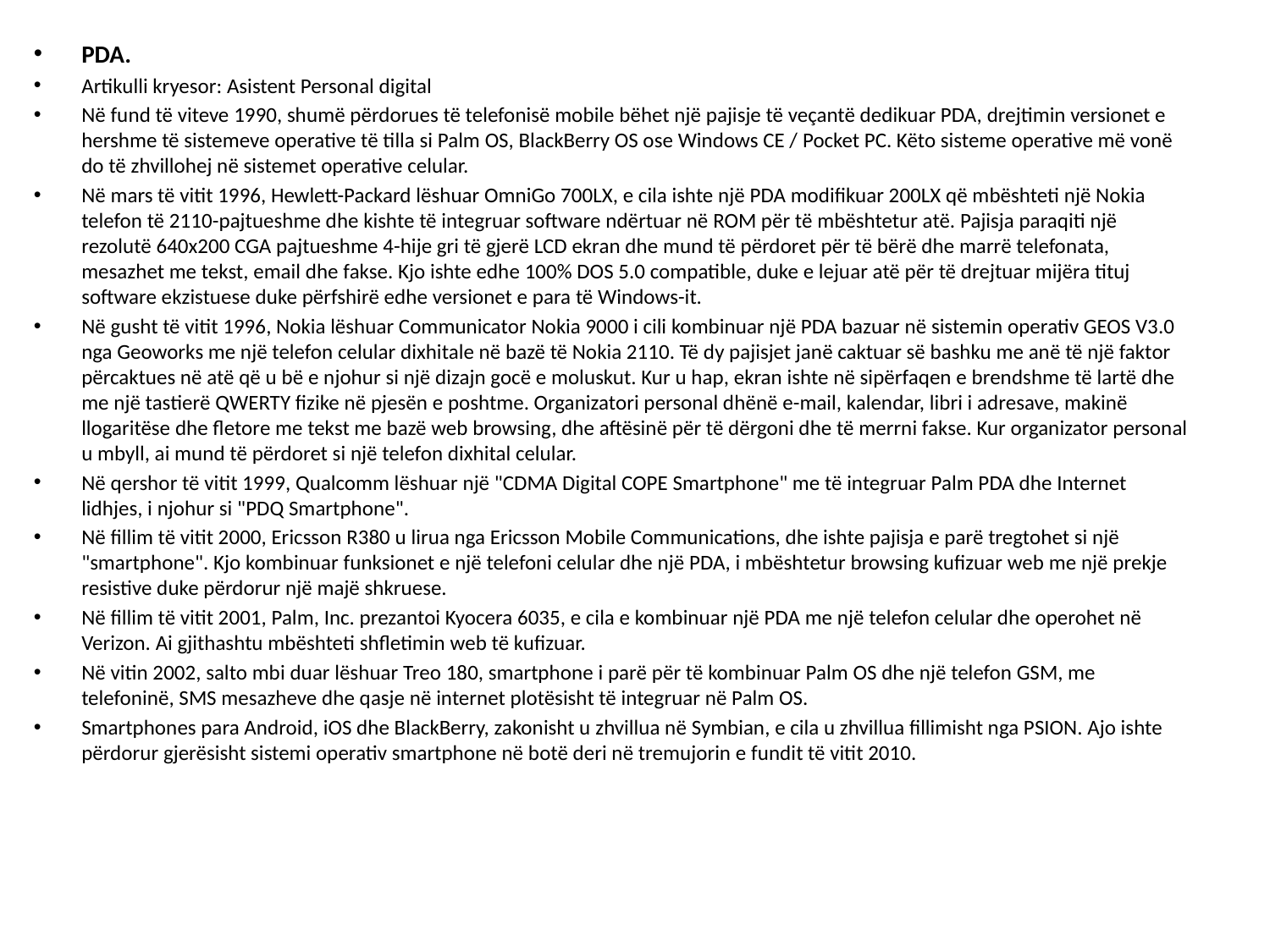

PDA.
Artikulli kryesor: Asistent Personal digital
Në fund të viteve 1990, shumë përdorues të telefonisë mobile bëhet një pajisje të veçantë dedikuar PDA, drejtimin versionet e hershme të sistemeve operative të tilla si Palm OS, BlackBerry OS ose Windows CE / Pocket PC. Këto sisteme operative më vonë do të zhvillohej në sistemet operative celular.
Në mars të vitit 1996, Hewlett-Packard lëshuar OmniGo 700LX, e cila ishte një PDA modifikuar 200LX që mbështeti një Nokia telefon të 2110-pajtueshme dhe kishte të integruar software ndërtuar në ROM për të mbështetur atë. Pajisja paraqiti një rezolutë 640x200 CGA pajtueshme 4-hije gri të gjerë LCD ekran dhe mund të përdoret për të bërë dhe marrë telefonata, mesazhet me tekst, email dhe fakse. Kjo ishte edhe 100% DOS 5.0 compatible, duke e lejuar atë për të drejtuar mijëra tituj software ekzistuese duke përfshirë edhe versionet e para të Windows-it.
Në gusht të vitit 1996, Nokia lëshuar Communicator Nokia 9000 i cili kombinuar një PDA bazuar në sistemin operativ GEOS V3.0 nga Geoworks me një telefon celular dixhitale në bazë të Nokia 2110. Të dy pajisjet janë caktuar së bashku me anë të një faktor përcaktues në atë që u bë e njohur si një dizajn gocë e moluskut. Kur u hap, ekran ishte në sipërfaqen e brendshme të lartë dhe me një tastierë QWERTY fizike në pjesën e poshtme. Organizatori personal dhënë e-mail, kalendar, libri i adresave, makinë llogaritëse dhe fletore me tekst me bazë web browsing, dhe aftësinë për të dërgoni dhe të merrni fakse. Kur organizator personal u mbyll, ai mund të përdoret si një telefon dixhital celular.
Në qershor të vitit 1999, Qualcomm lëshuar një "CDMA Digital COPE Smartphone" me të integruar Palm PDA dhe Internet lidhjes, i njohur si "PDQ Smartphone".
Në fillim të vitit 2000, Ericsson R380 u lirua nga Ericsson Mobile Communications, dhe ishte pajisja e parë tregtohet si një "smartphone". Kjo kombinuar funksionet e një telefoni celular dhe një PDA, i mbështetur browsing kufizuar web me një prekje resistive duke përdorur një majë shkruese.
Në fillim të vitit 2001, Palm, Inc. prezantoi Kyocera 6035, e cila e kombinuar një PDA me një telefon celular dhe operohet në Verizon. Ai gjithashtu mbështeti shfletimin web të kufizuar.
Në vitin 2002, salto mbi duar lëshuar Treo 180, smartphone i parë për të kombinuar Palm OS dhe një telefon GSM, me telefoninë, SMS mesazheve dhe qasje në internet plotësisht të integruar në Palm OS.
Smartphones para Android, iOS dhe BlackBerry, zakonisht u zhvillua në Symbian, e cila u zhvillua fillimisht nga PSION. Ajo ishte përdorur gjerësisht sistemi operativ smartphone në botë deri në tremujorin e fundit të vitit 2010.